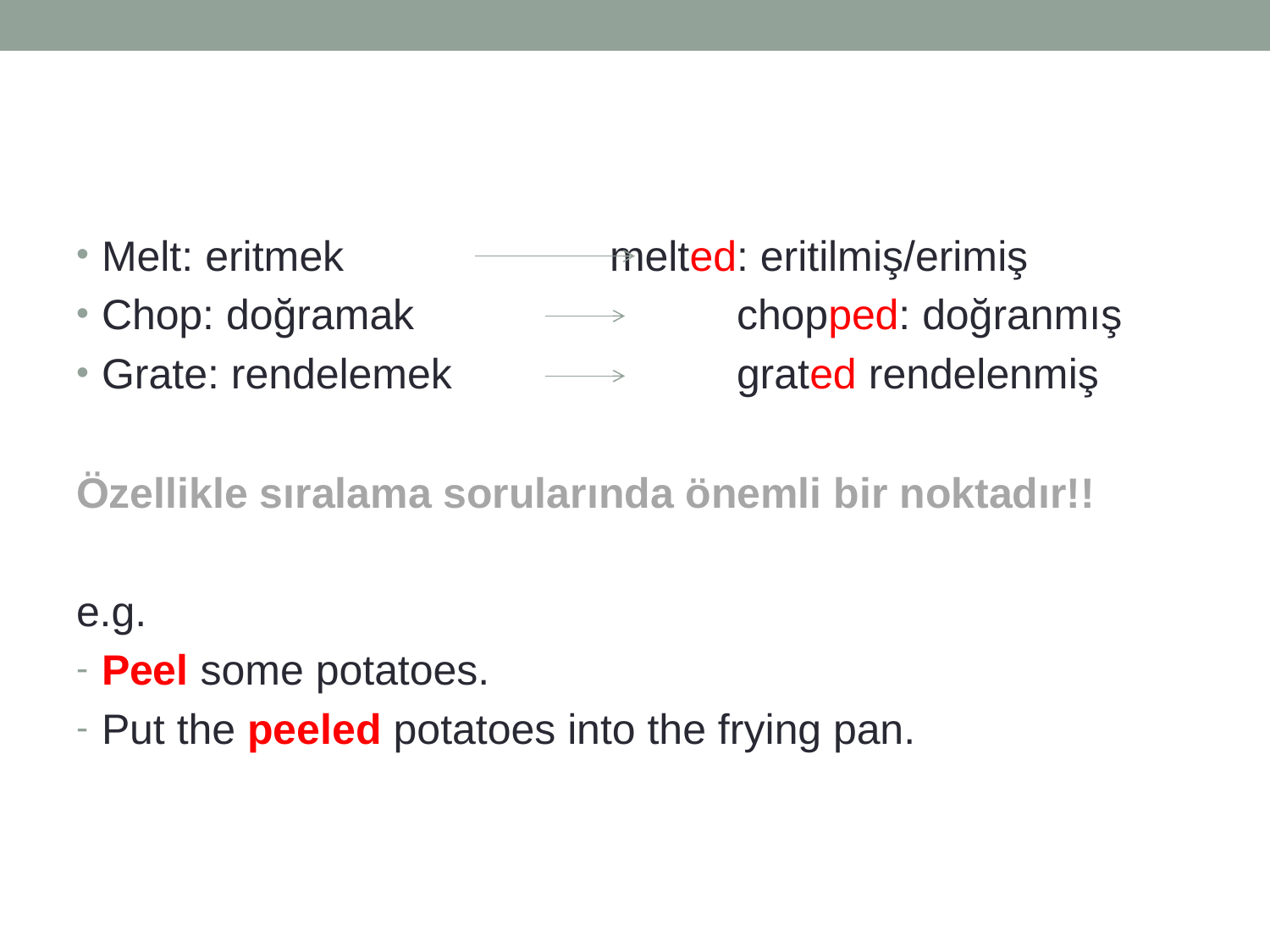

#
Melt: eritmek			melted: eritilmiş/erimiş
Chop: doğramak			chopped: doğranmış
Grate: rendelemek			grated rendelenmiş

Özellikle sıralama sorularında önemli bir noktadır!!

e.g.
Peel some potatoes.
Put the peeled potatoes into the frying pan.